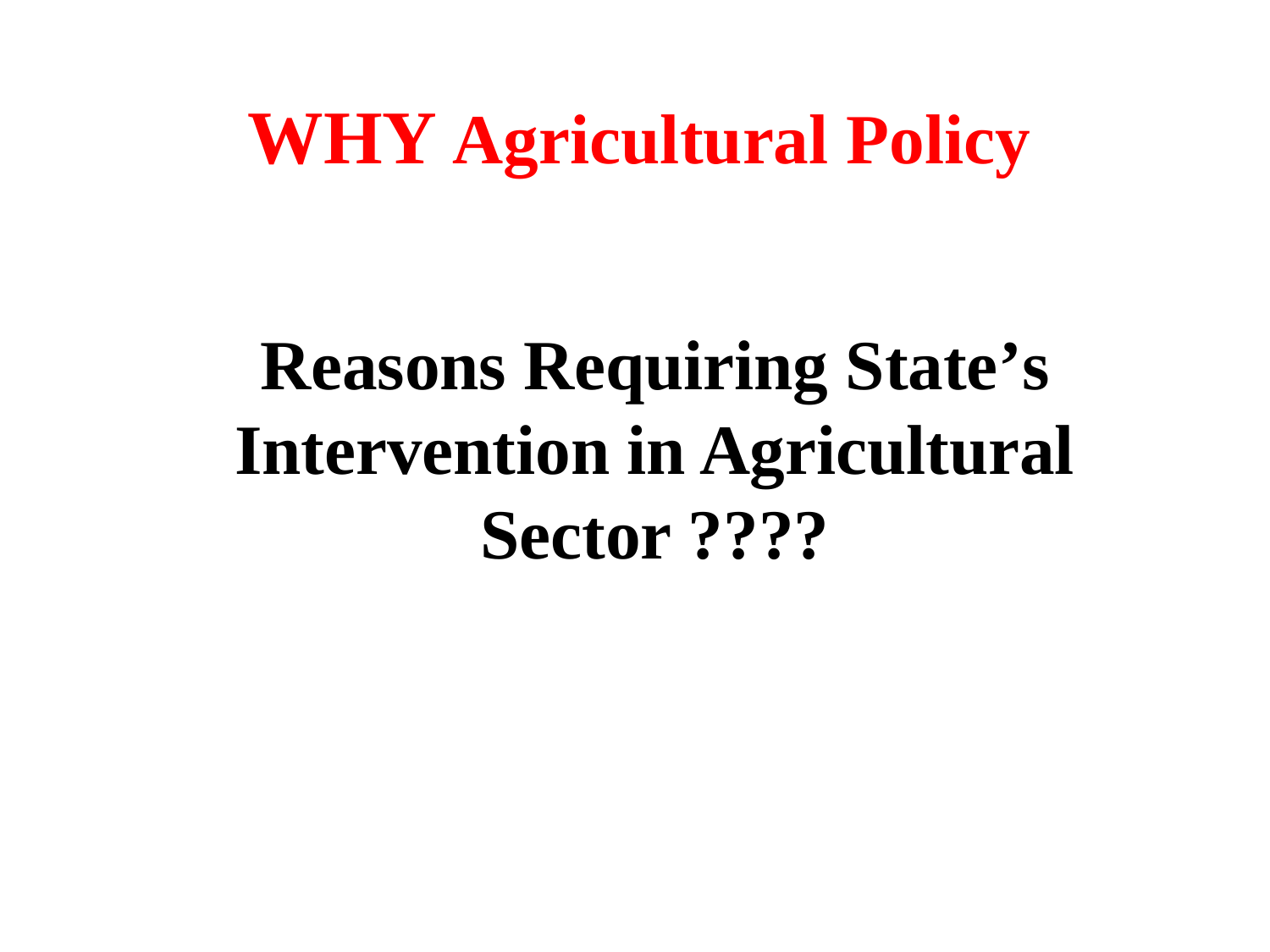

# WHY Agricultural Policy
Reasons Requiring State’s Intervention in Agricultural Sector ????